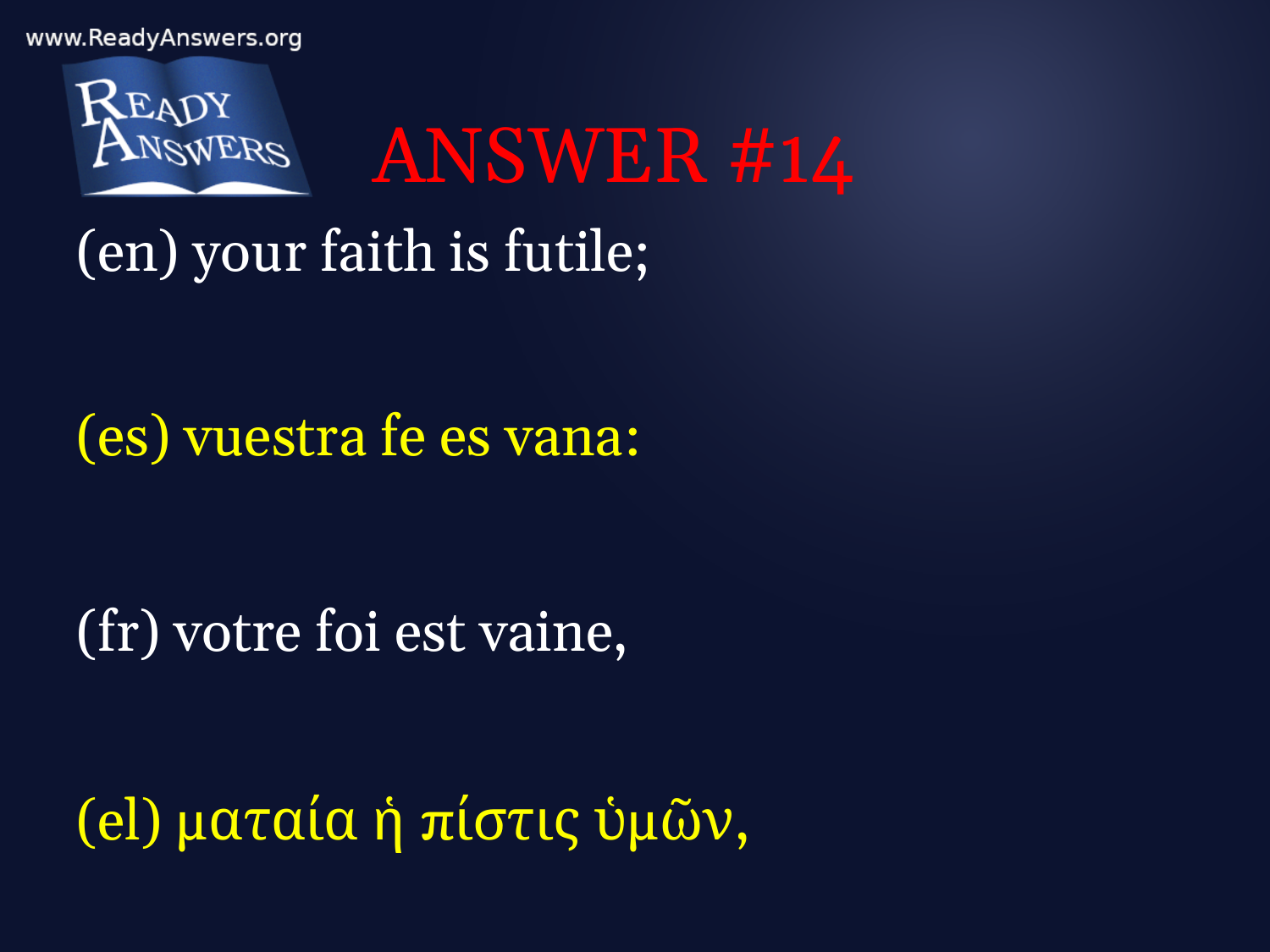

# ANSWER #14
(en) your faith is futile;
(es) vuestra fe es vana:
(fr) votre foi est vaine,
(el) ματαία ἡ πίστις ὑμῶν,